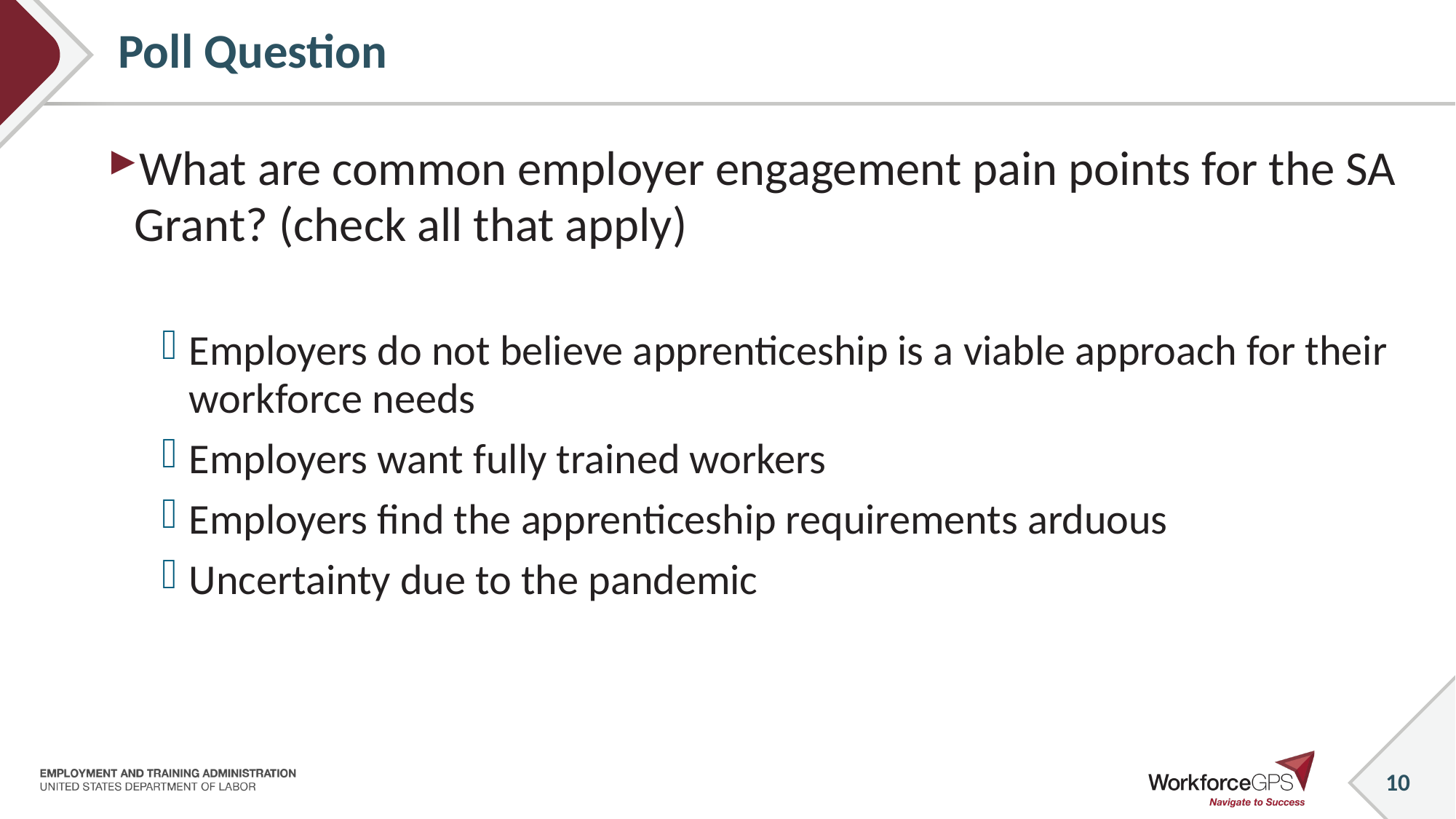

# Poll Question
What are common employer engagement pain points for the SA Grant? (check all that apply)

Employers do not believe apprenticeship is a viable approach for their workforce needs
Employers want fully trained workers
Employers find the apprenticeship requirements arduous
Uncertainty due to the pandemic
10